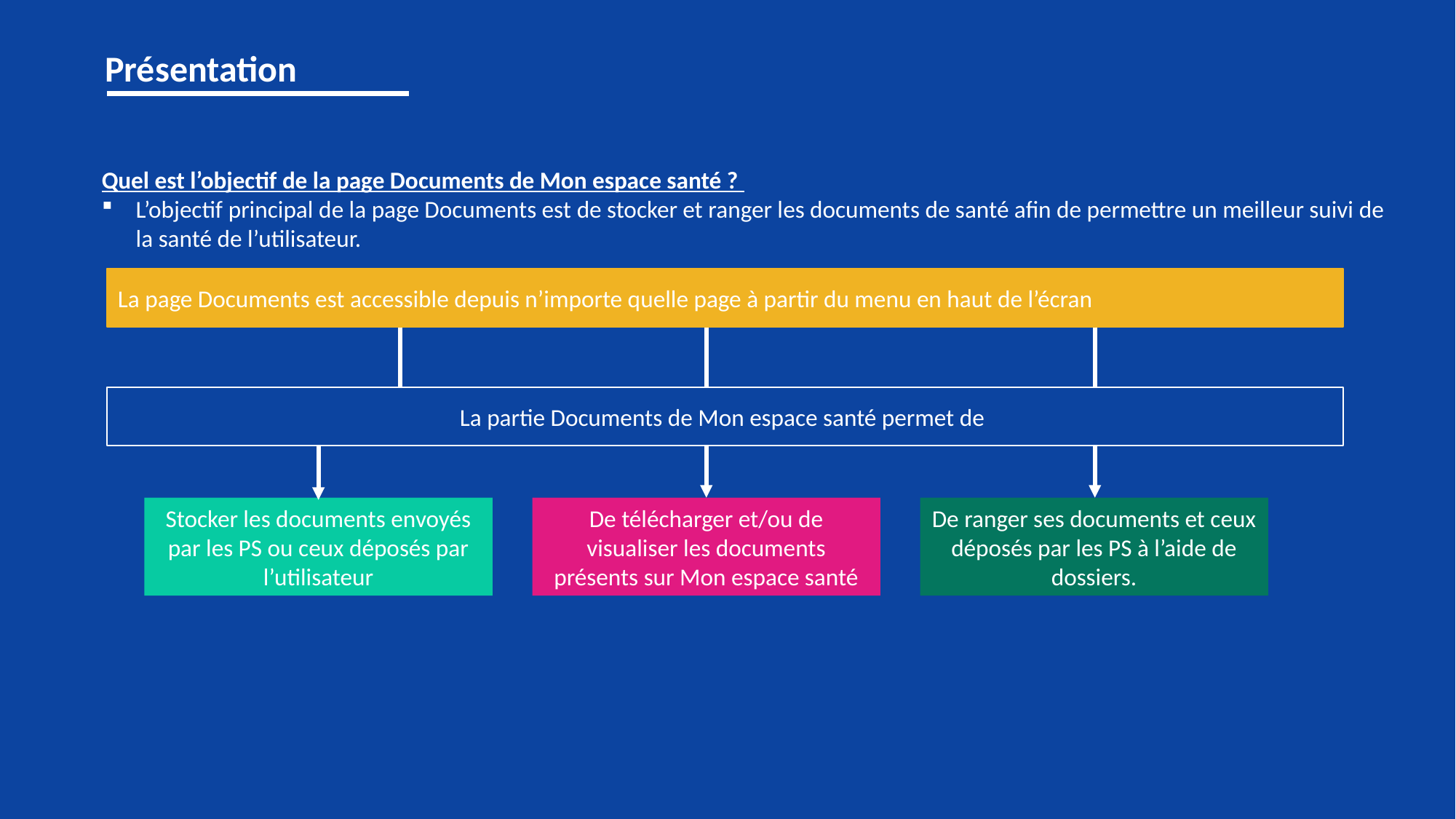

Présentation
Quel est l’objectif de la page Documents de Mon espace santé ?
L’objectif principal de la page Documents est de stocker et ranger les documents de santé afin de permettre un meilleur suivi de la santé de l’utilisateur.
La page Documents est accessible depuis n’importe quelle page à partir du menu en haut de l’écran
La partie Documents de Mon espace santé permet de
De ranger ses documents et ceux déposés par les PS à l’aide de dossiers.
Stocker les documents envoyés par les PS ou ceux déposés par l’utilisateur
De télécharger et/ou de visualiser les documents présents sur Mon espace santé